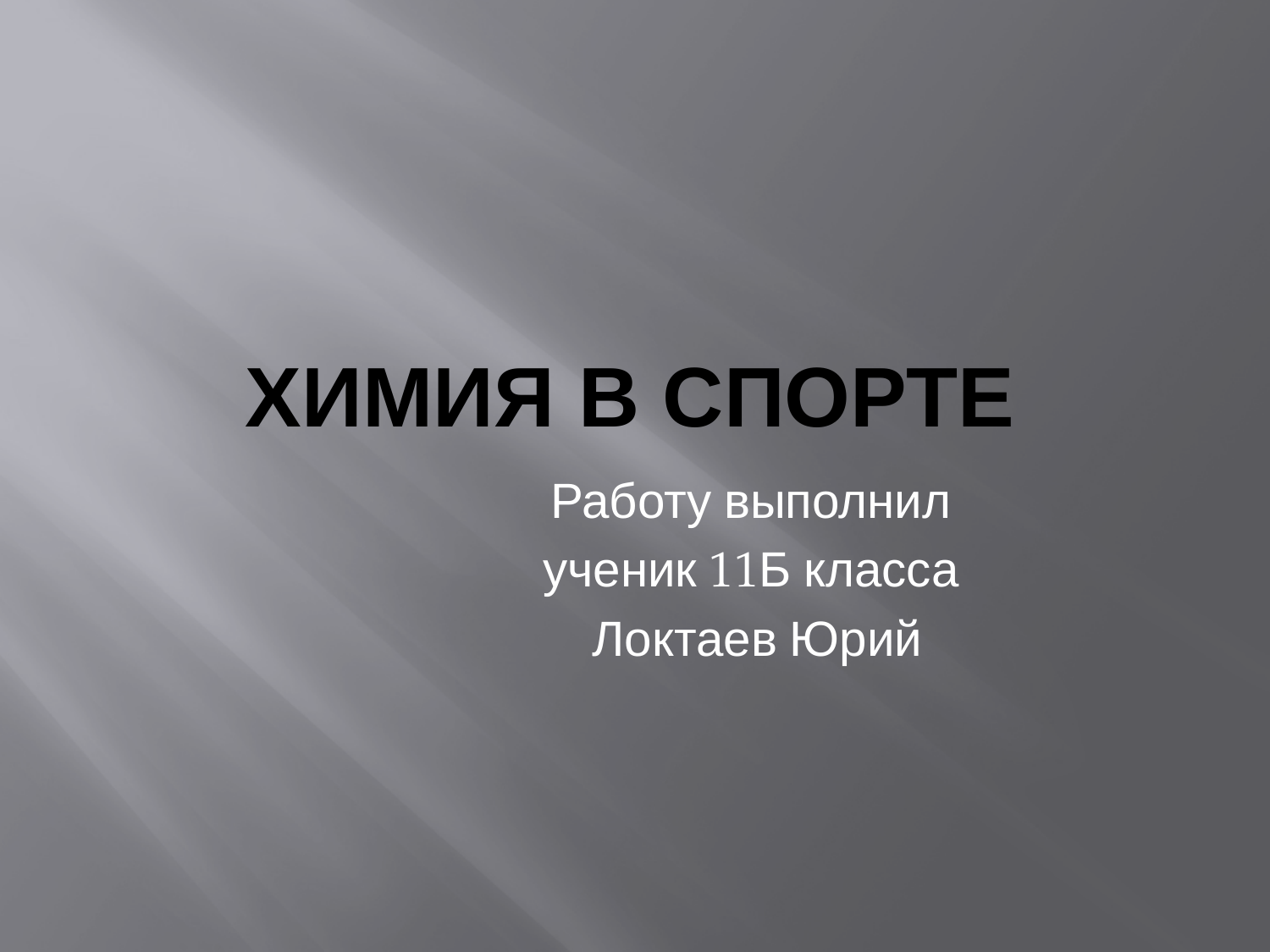

# Химия в спорте
Работу выполнил
ученик 11Б класса
Локтаев Юрий